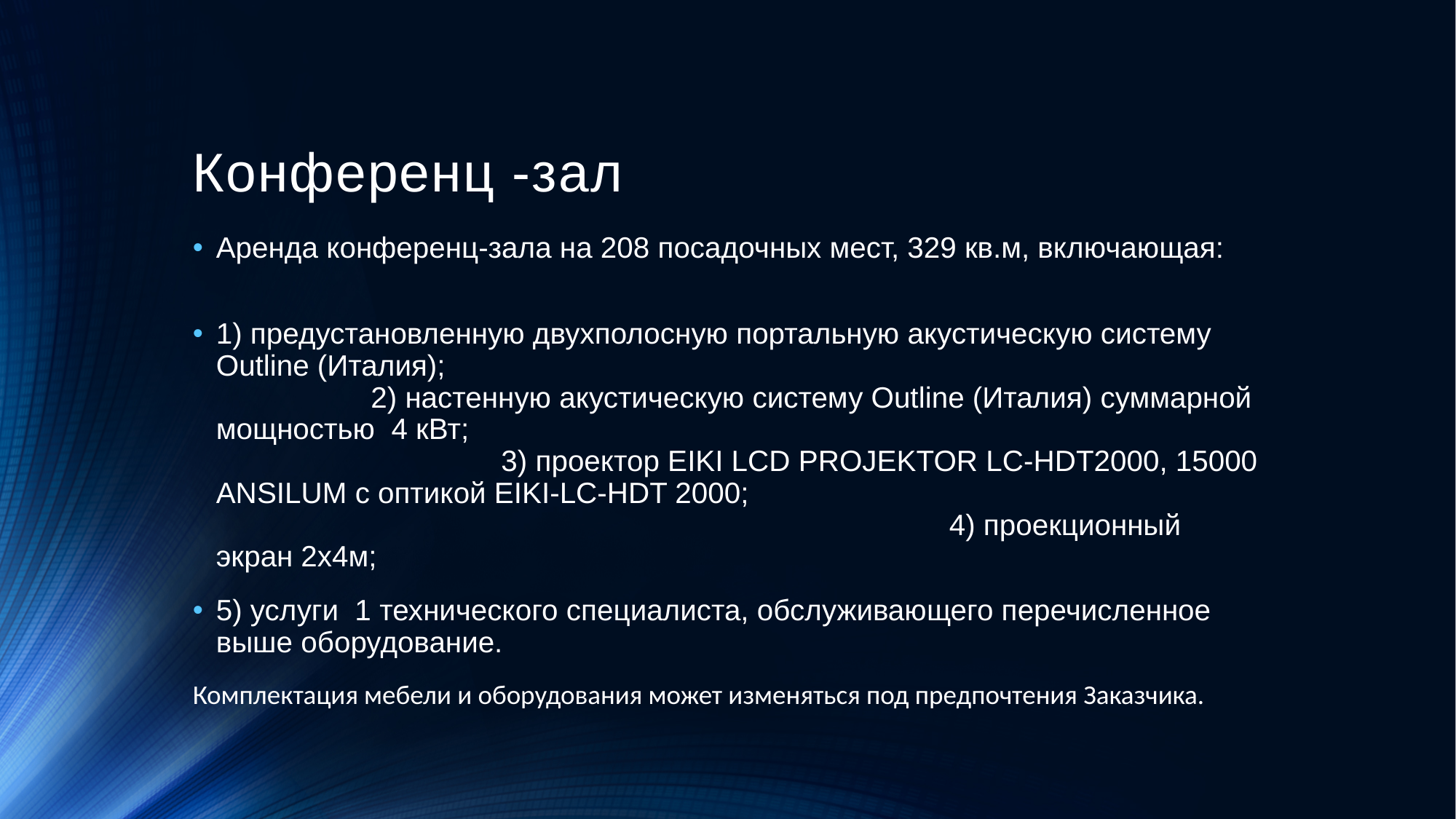

# Конференц -зал
Аренда конференц-зала на 208 посадочных мест, 329 кв.м, включающая:
1) предустановленную двухполосную портальную акустическую систему Outline (Италия);                                                                                                                       2) настенную акустическую систему Outline (Италия) суммарной мощностью  4 кВт;                                                                                                                                    3) проектор EIKI LСD PROJEKTOR LC-HDT2000, 15000 ANSILUM c оптикой EIKI-LC-HDT 2000;                                                                                                                                                         4) проекционный экран 2х4м;
5) услуги  1 технического специалиста, обслуживающего перечисленное выше оборудование.
Комплектация мебели и оборудования может изменяться под предпочтения Заказчика.